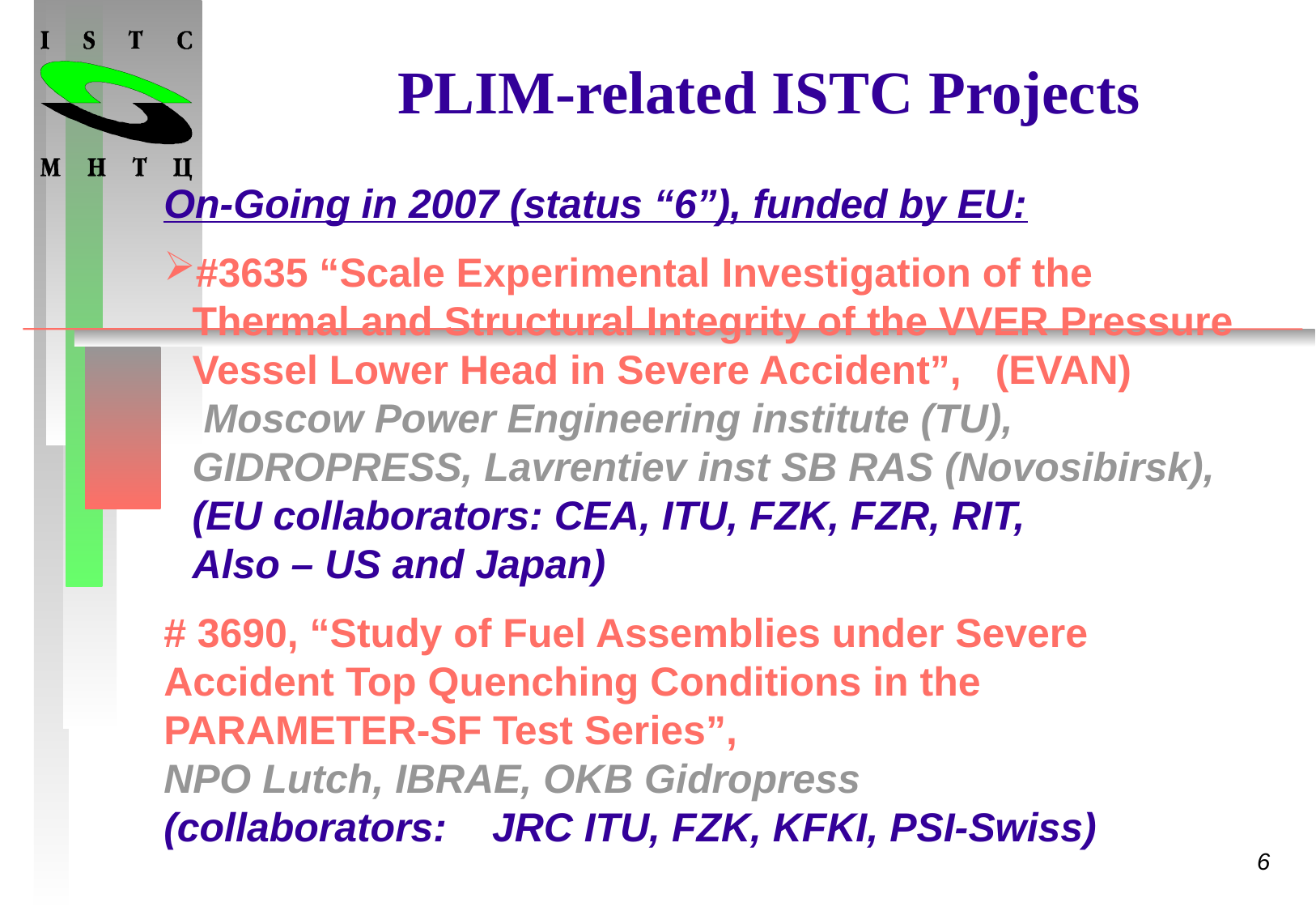

# PLIM-related ISTC Projects
On-Going in 2007 (status “6”), funded by EU:
#3635 “Scale Experimental Investigation of the Thermal and Structural Integrity of the VVER Pressure Vessel Lower Head in Severe Accident”,   (EVAN)            Moscow Power Engineering institute (TU), GIDROPRESS, Lavrentiev inst SB RAS (Novosibirsk), (EU collaborators: CEA, ITU, FZK, FZR, RIT,               Also – US and Japan)
# 3690, “Study of Fuel Assemblies under Severe Accident Top Quenching Conditions in the PARAMETER-SF Test Series”,                                      NPO Lutch, IBRAE, OKB Gidropress                                 (collaborators:    JRC ITU, FZK, KFKI, PSI-Swiss)

6